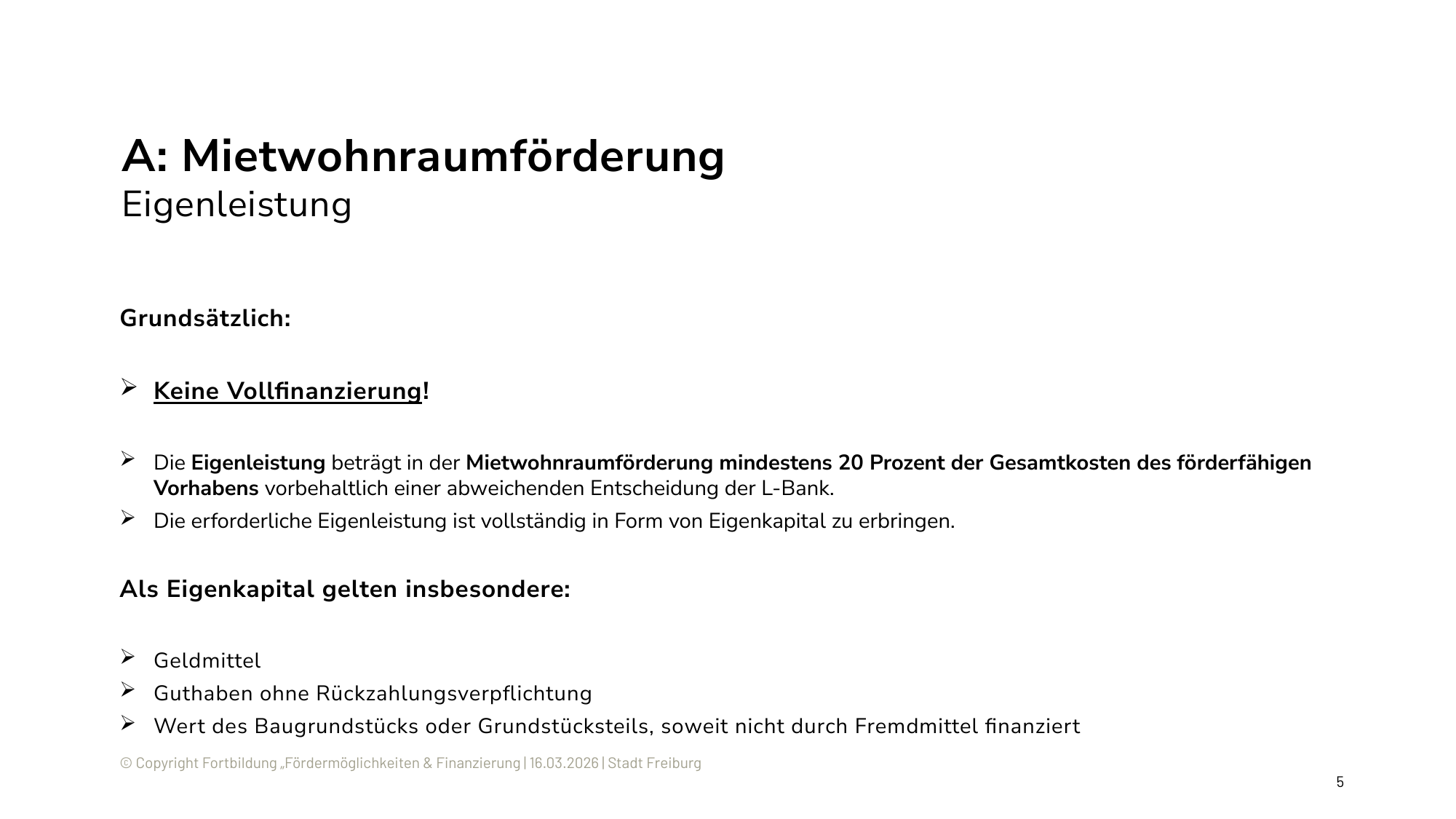

# A: Mietwohnraumförderung Eigenleistung
Grundsätzlich:

Keine Vollfinanzierung!

Die Eigenleistung beträgt in der Mietwohnraumförderung mindestens 20 Prozent der Gesamtkosten des förderfähigen Vorhabens vorbehaltlich einer abweichenden Entscheidung der L-Bank.
Die erforderliche Eigenleistung ist vollständig in Form von Eigenkapital zu erbringen.

Als Eigenkapital gelten insbesondere:

Geldmittel
Guthaben ohne Rückzahlungsverpflichtung
Wert des Baugrundstücks oder Grundstücksteils, soweit nicht durch Fremdmittel finanziert

© Copyright Fortbildung „Fördermöglichkeiten & Finanzierung | 16.03.2026 | Stadt Freiburg
5